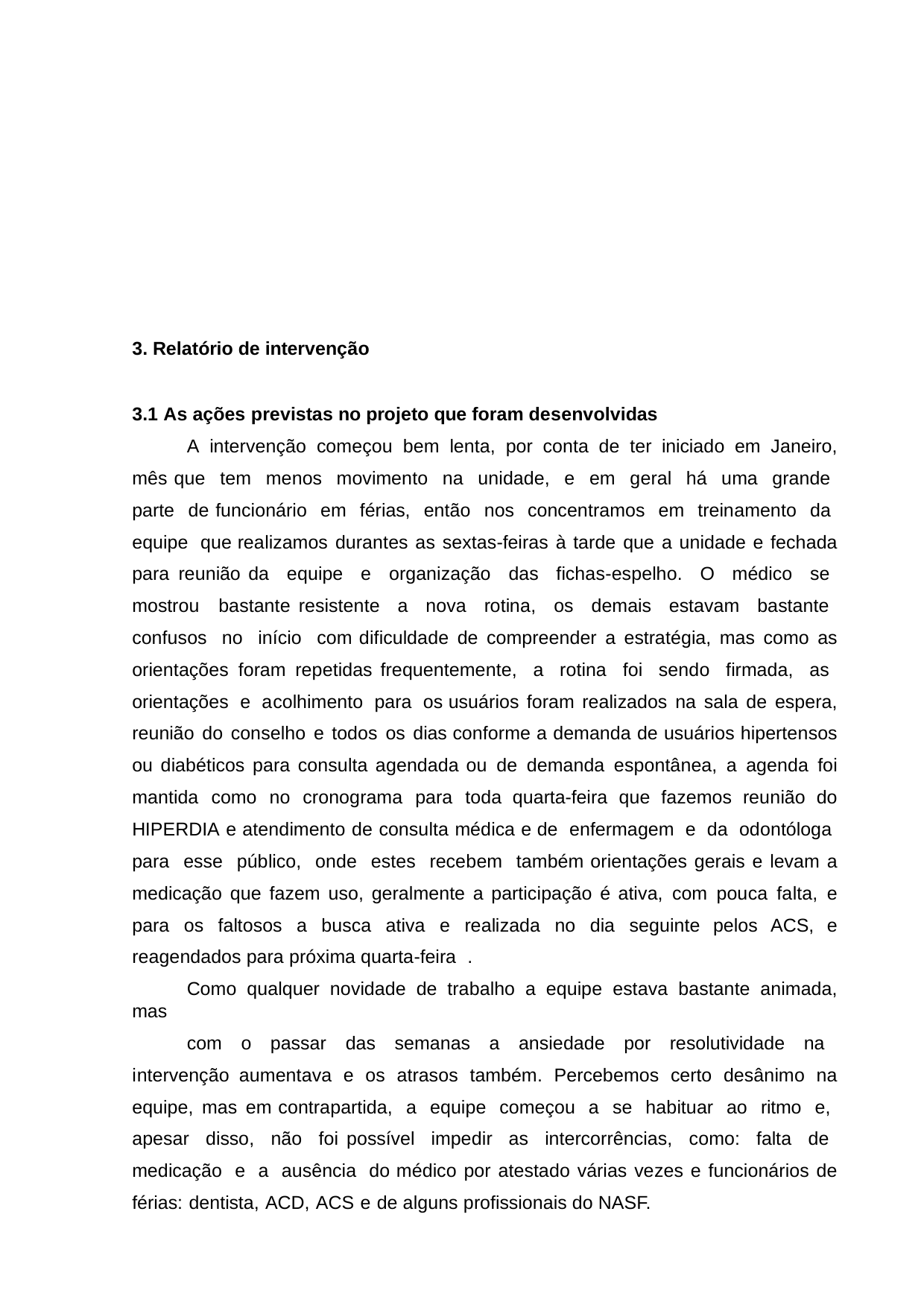

29

3. Relatório de intervenção

3.1 As ações previstas no projeto que foram desenvolvidas
A intervenção começou bem lenta, por conta de ter iniciado em Janeiro, mês que  tem  menos  movimento  na  unidade,  e  em  geral  há  uma  grande  parte  de funcionário  em  férias,  então  nos  concentramos  em  treinamento  da  equipe  que realizamos durantes as sextas-feiras à tarde que a unidade e fechada para reunião da  equipe  e  organização  das  fichas-espelho.  O  médico  se  mostrou  bastante resistente  a  nova  rotina,  os  demais  estavam  bastante  confusos  no  início  com dificuldade de compreender a estratégia, mas como as orientações foram repetidas frequentemente,  a  rotina  foi  sendo  firmada,  as  orientações  e  acolhimento  para  os usuários foram realizados na sala de espera, reunião do conselho e todos os dias conforme a demanda de usuários hipertensos ou diabéticos para consulta agendada ou de demanda espontânea, a agenda foi mantida como no cronograma para toda quarta-feira que fazemos reunião do HIPERDIA e atendimento de consulta médica e de  enfermagem  e  da  odontóloga  para  esse  público,  onde  estes  recebem  também orientações gerais e levam a medicação que fazem uso, geralmente a participação é ativa, com pouca falta, e para os faltosos a busca ativa e realizada no dia seguinte pelos ACS, e reagendados para próxima quarta-feira	.
Como qualquer novidade de trabalho a equipe estava bastante animada, mas
com   o   passar   das   semanas   a   ansiedade   por   resolutividade   na   intervenção aumentava e os atrasos também. Percebemos certo desânimo na equipe, mas em contrapartida,  a  equipe  começou  a  se  habituar  ao  ritmo  e,  apesar  disso,  não  foi possível  impedir  as  intercorrências,  como:  falta  de  medicação  e  a  ausência  do médico por atestado várias vezes e funcionários de férias: dentista, ACD, ACS e de alguns profissionais do NASF.